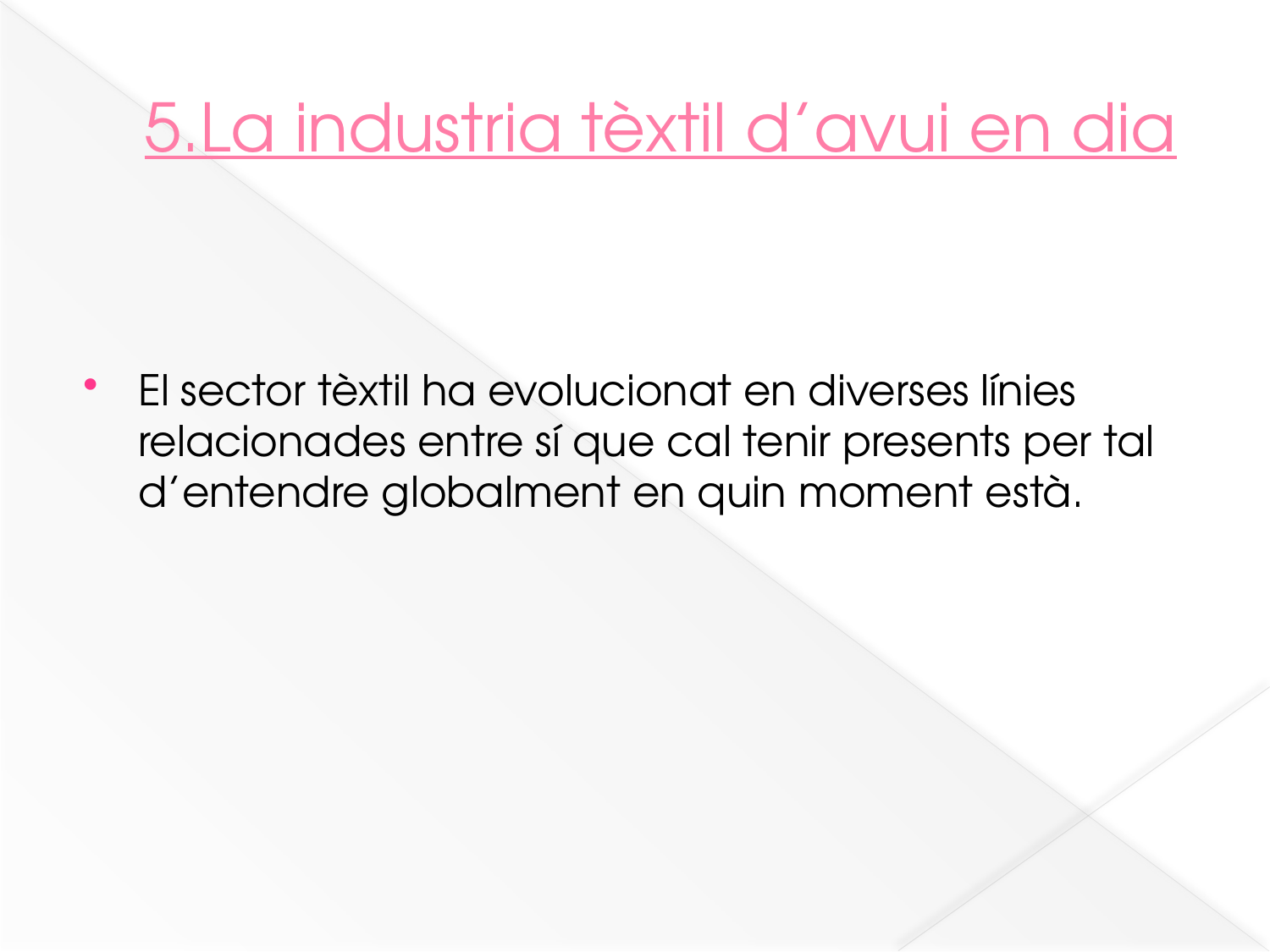

# 5.La industria tèxtil d’avui en dia
El sector tèxtil ha evolucionat en diverses línies relacionades entre sí que cal tenir presents per tal d’entendre globalment en quin moment està.